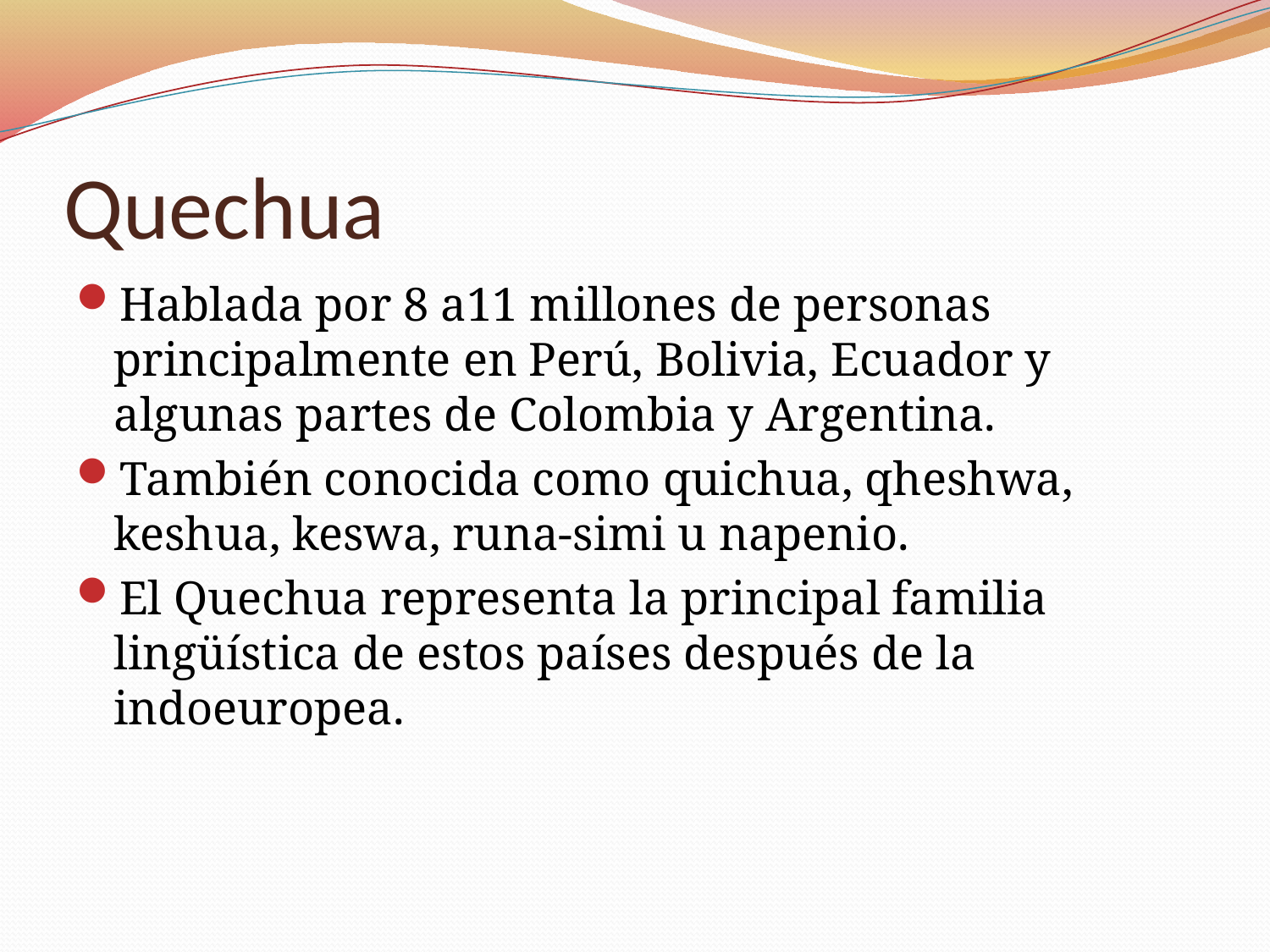

# Quechua
Hablada por 8 a11 millones de personas principalmente en Perú, Bolivia, Ecuador y algunas partes de Colombia y Argentina.
También conocida como quichua, qheshwa, keshua, keswa, runa-simi u napenio.
El Quechua representa la principal familia lingüística de estos países después de la indoeuropea.